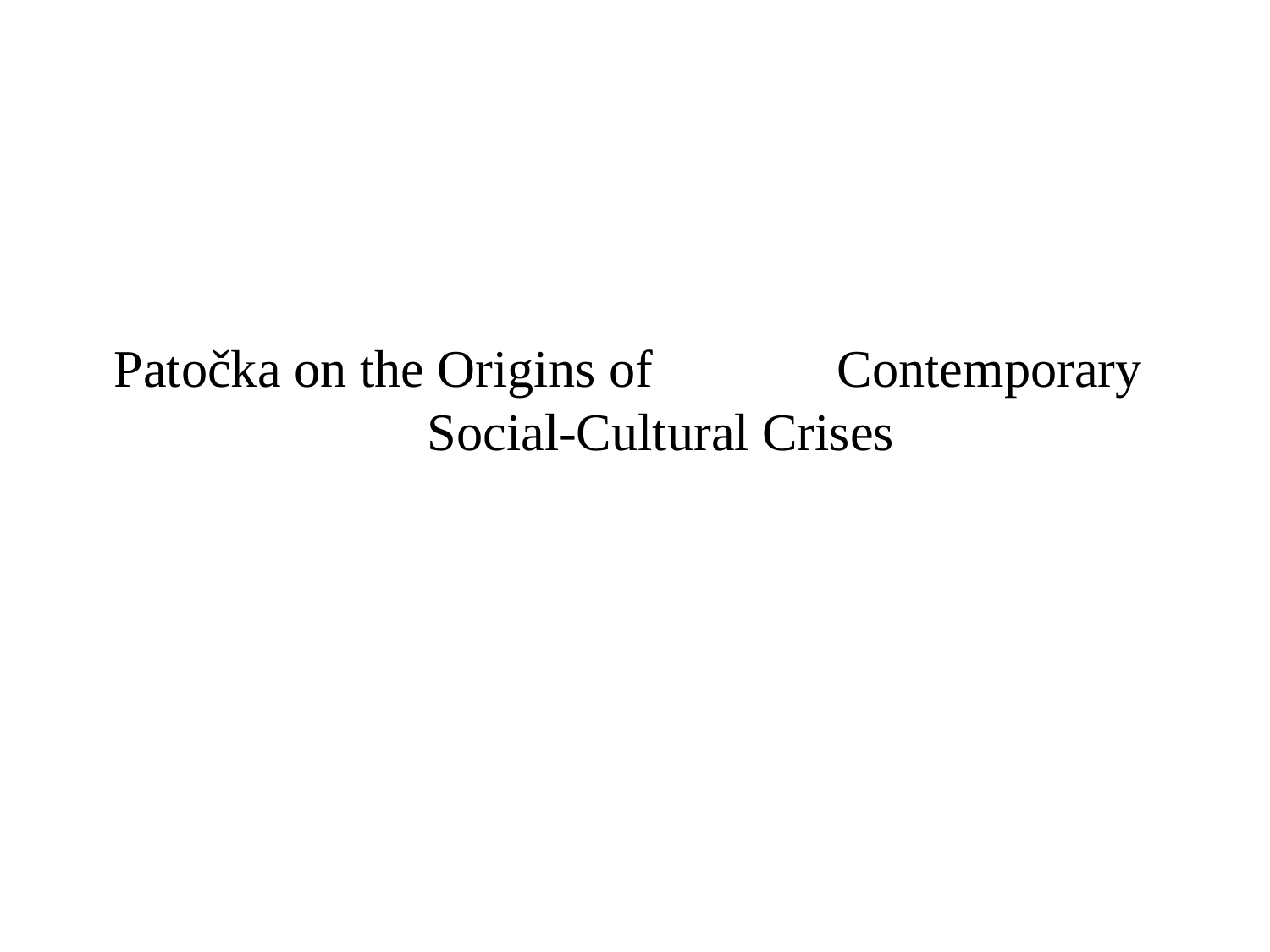

# Patočka on the Origins of              Contemporary Social-Cultural Crises